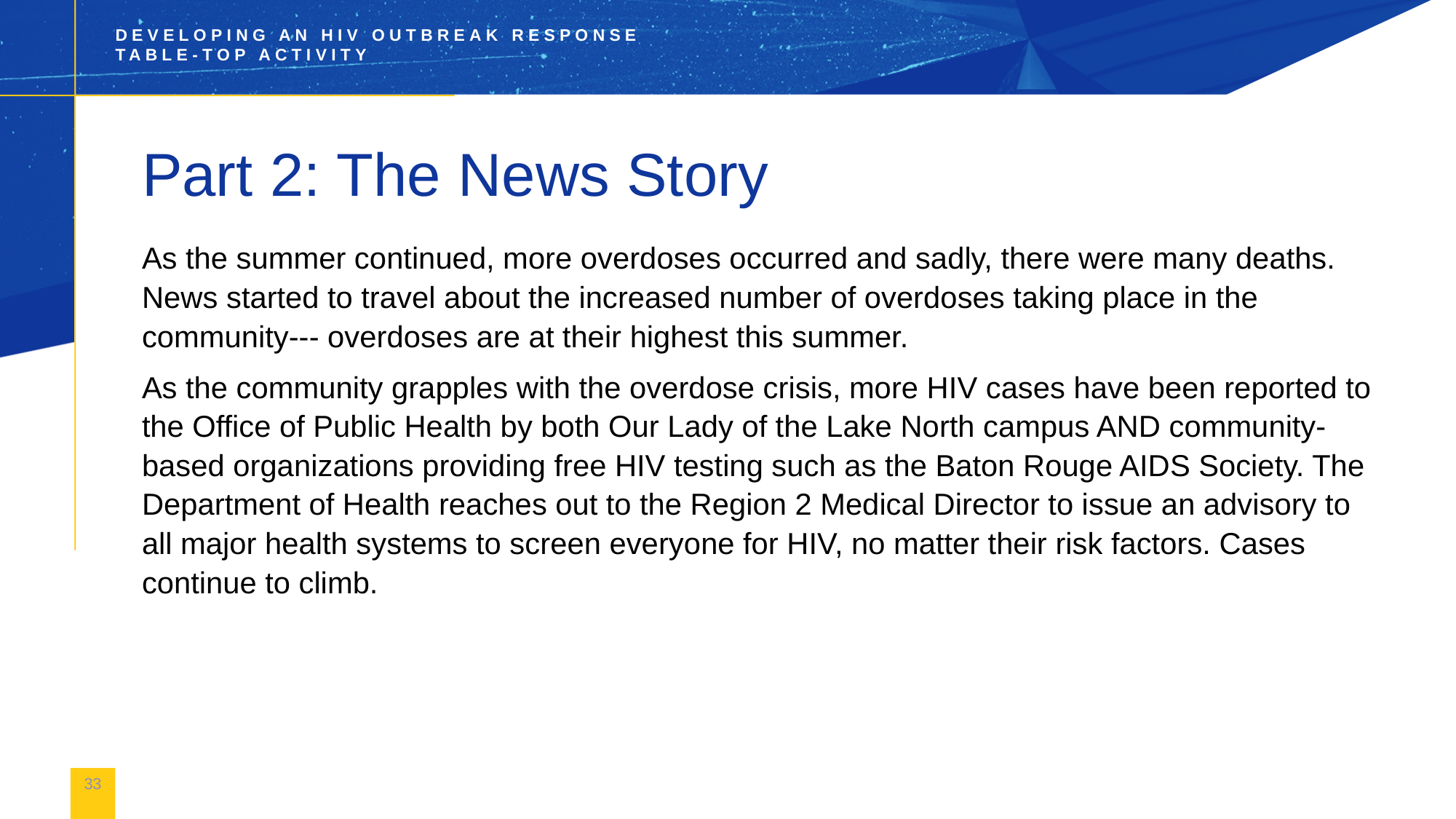

# Part 2: The News Story
As the summer continued, more overdoses occurred and sadly, there were many deaths. News started to travel about the increased number of overdoses taking place in the community--- overdoses are at their highest this summer.
As the community grapples with the overdose crisis, more HIV cases have been reported to the Office of Public Health by both Our Lady of the Lake North campus AND community-based organizations providing free HIV testing such as the Baton Rouge AIDS Society. The Department of Health reaches out to the Region 2 Medical Director to issue an advisory to all major health systems to screen everyone for HIV, no matter their risk factors. Cases continue to climb.

33